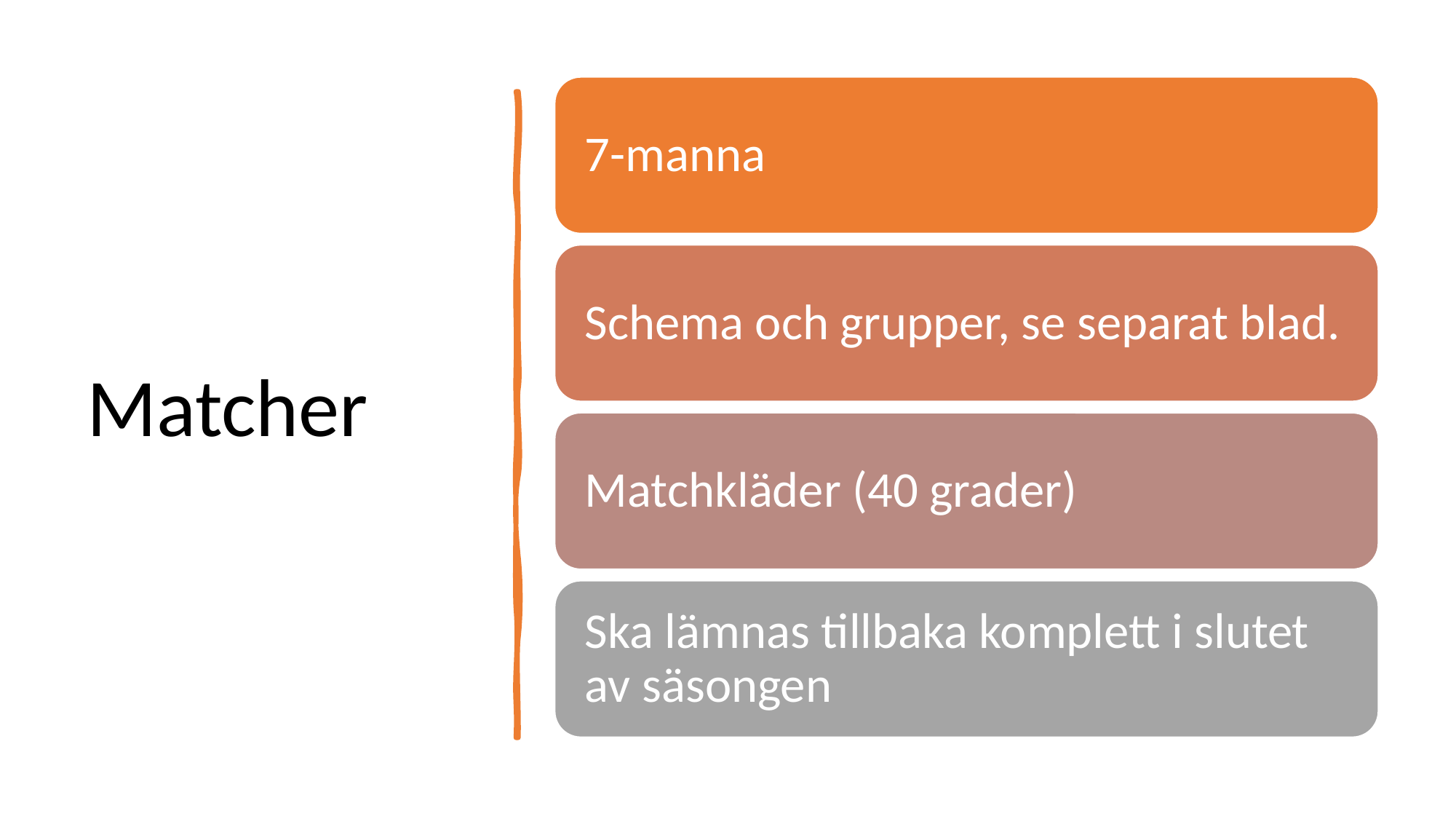

7-manna
Schema och grupper, se separat blad.
Matchkläder (40 grader)
Ska lämnas tillbaka komplett i slutet av säsongen
# Matcher